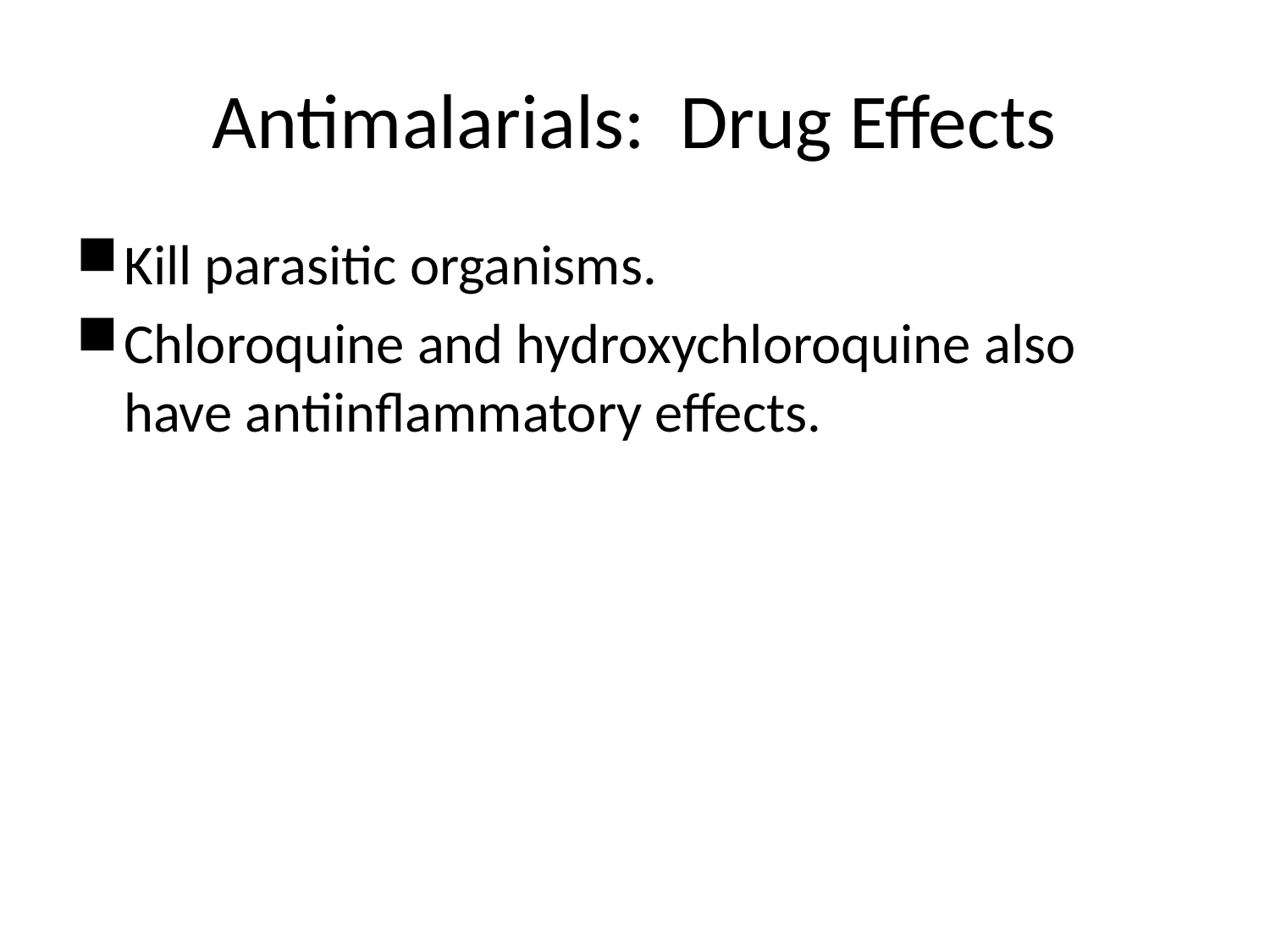

# Antimalarials:  Drug Effects
Kill parasitic organisms.
Chloroquine and hydroxychloroquine also have antiinflammatory effects.